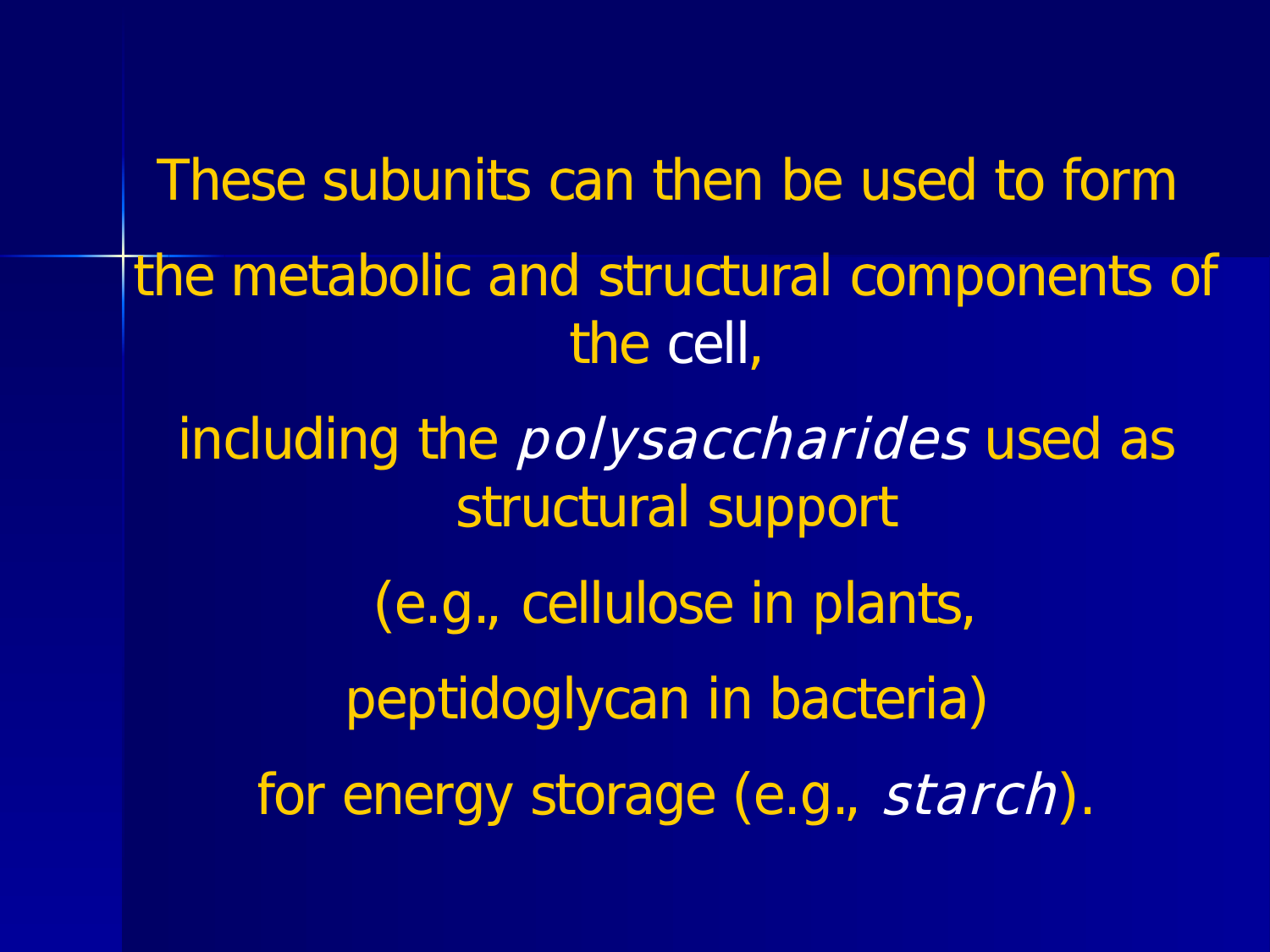

These subunits can then be used to form
the metabolic and structural components of the cell,
including the polysaccharides used as structural support
 (e.g., cellulose in plants,
peptidoglycan in bacteria)
for energy storage (e.g., starch).